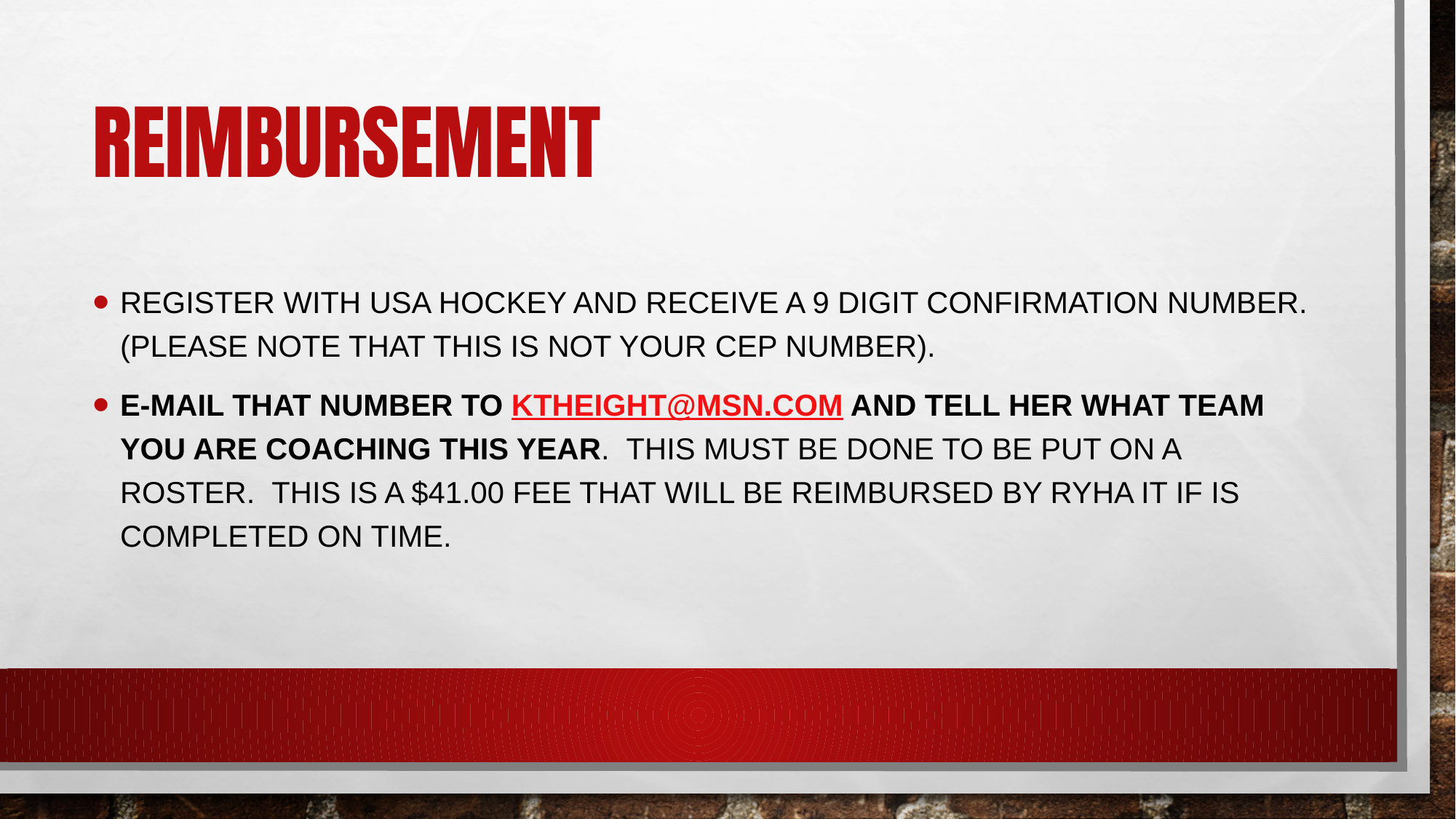

# Reimbursement
Register with USA hockey and receive a 9 digit confirmation number. (Please note that this is not your CEP number).
E-mail that number to ktheight@msn.com and tell her what team you are coaching this year.  This MUST be done to be put on a roster.  This is a $41.00 fee that will be reimbursed by RYHA it if is completed on time.